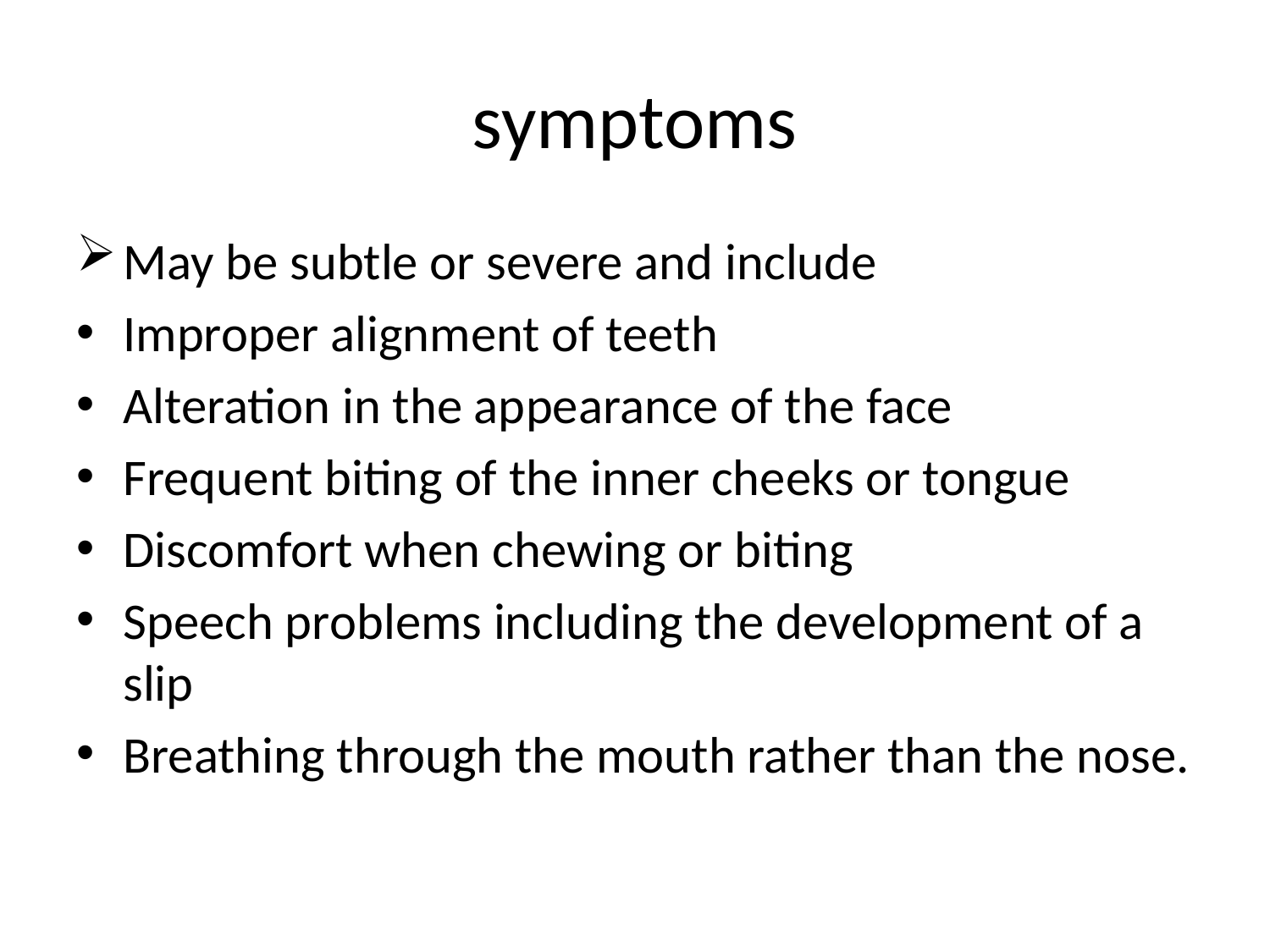

# symptoms
May be subtle or severe and include
Improper alignment of teeth
Alteration in the appearance of the face
Frequent biting of the inner cheeks or tongue
Discomfort when chewing or biting
Speech problems including the development of a slip
Breathing through the mouth rather than the nose.